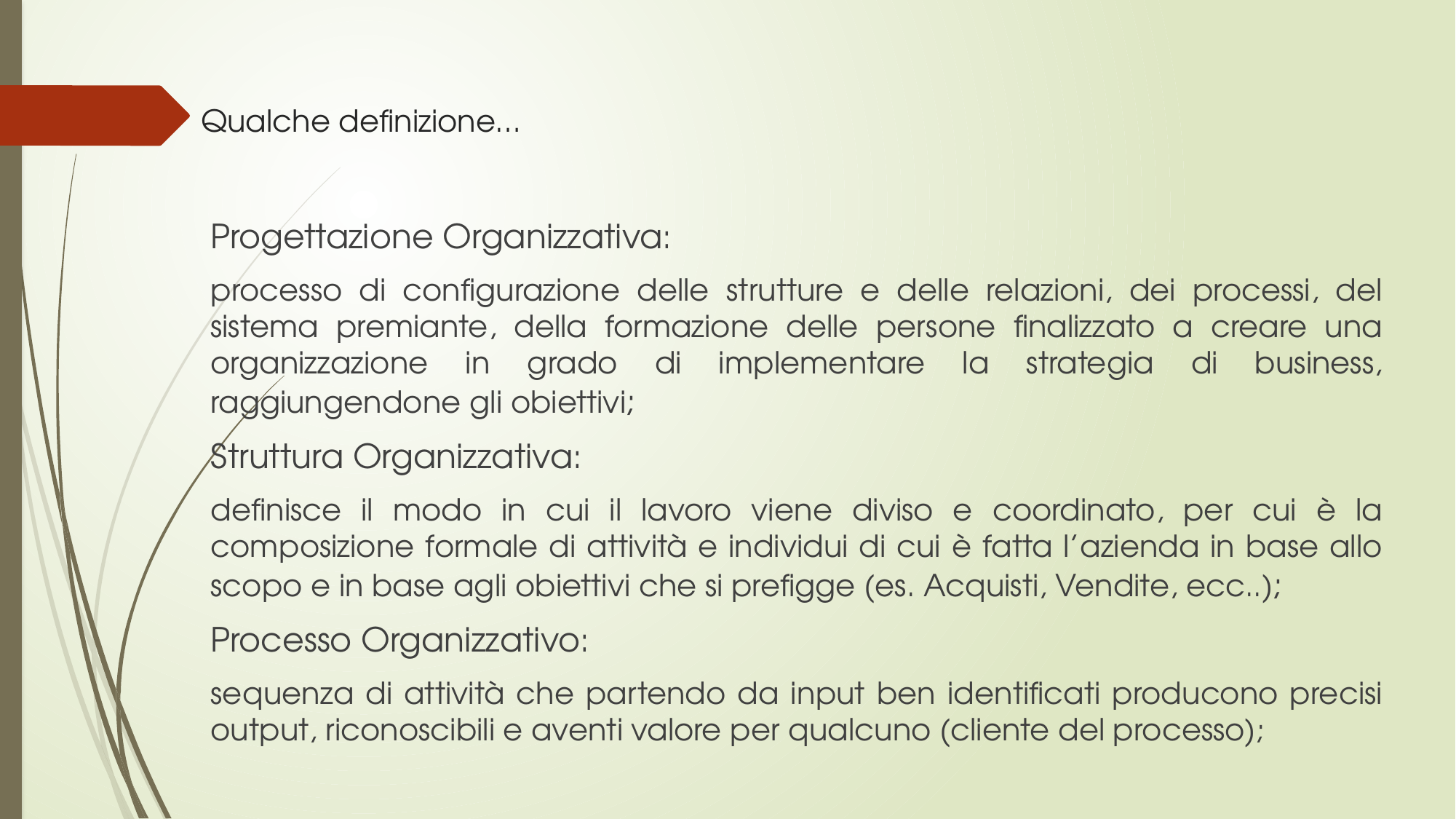

# Qualche definizione…

Progettazione Organizzativa:
processo di configurazione delle strutture e delle relazioni, dei processi, del sistema premiante, della formazione delle persone finalizzato a creare una organizzazione in grado di implementare la strategia di business, raggiungendone gli obiettivi;
Struttura Organizzativa:
definisce il modo in cui il lavoro viene diviso e coordinato, per cui è la composizione formale di attività e individui di cui è fatta l’azienda in base allo scopo e in base agli obiettivi che si prefigge (es. Acquisti, Vendite, ecc..);
Processo Organizzativo:
sequenza di attività che partendo da input ben identificati producono precisi output, riconoscibili e aventi valore per qualcuno (cliente del processo);